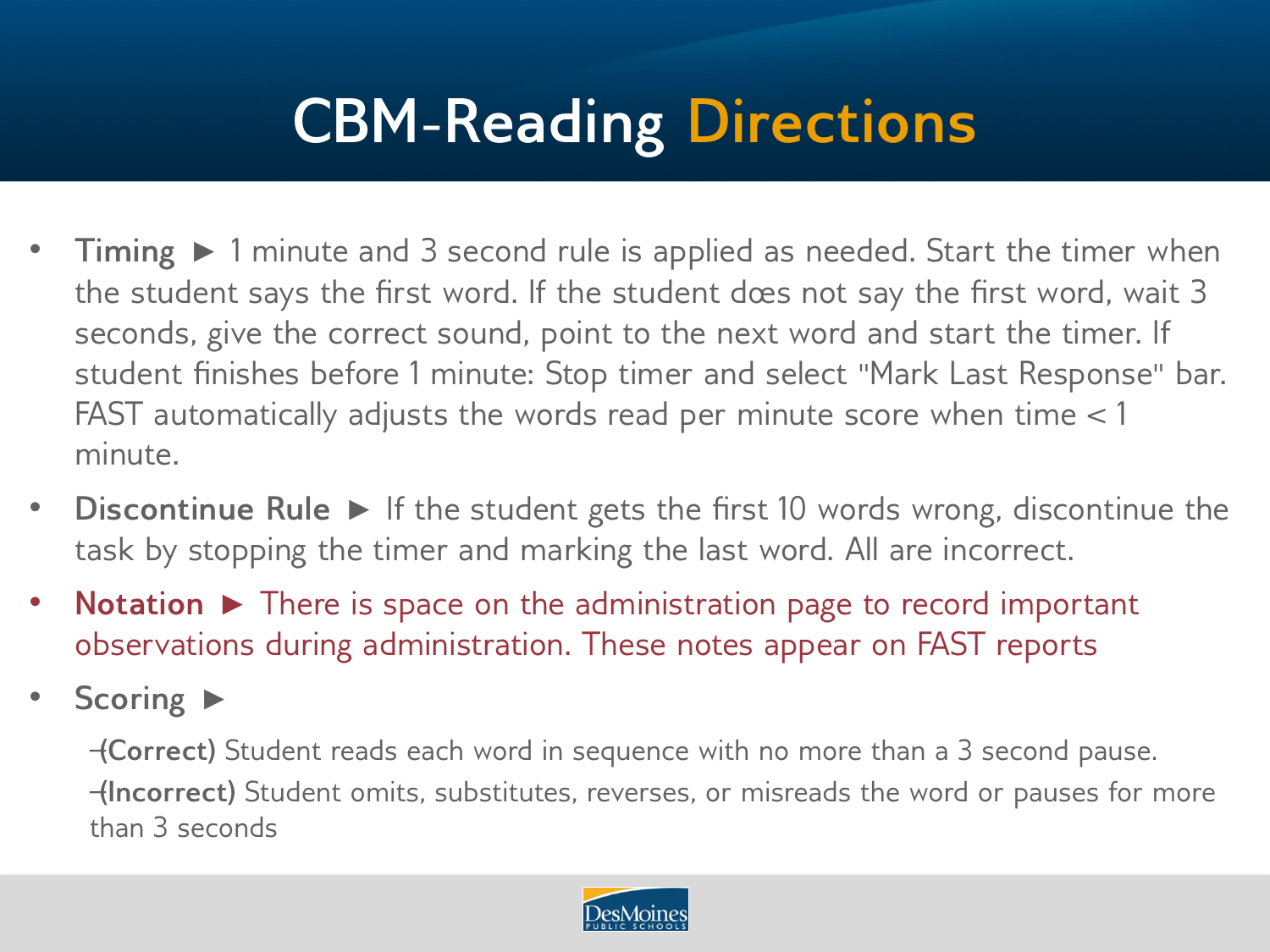

# CBM-Reading Directions
Timing ► 1 minute and 3 second rule is applied as needed. Start the timer when the student says the first word. If the student does not say the first word, wait 3 seconds, give the correct sound, point to the next word and start the timer. If student finishes before 1 minute: Stop timer and select "Mark Last Response" bar. FAST automatically adjusts the words read per minute score when time < 1 minute.
Discontinue Rule ► If the student gets the first 10 words wrong, discontinue the task by stopping the timer and marking the last word. All are incorrect.
Notation ► There is space on the administration page to record important observations during administration. These notes appear on FAST reports
Scoring ►
(Correct) Student reads each word in sequence with no more than a 3 second pause.
(Incorrect) Student omits, substitutes, reverses, or misreads the word or pauses for more than 3 seconds